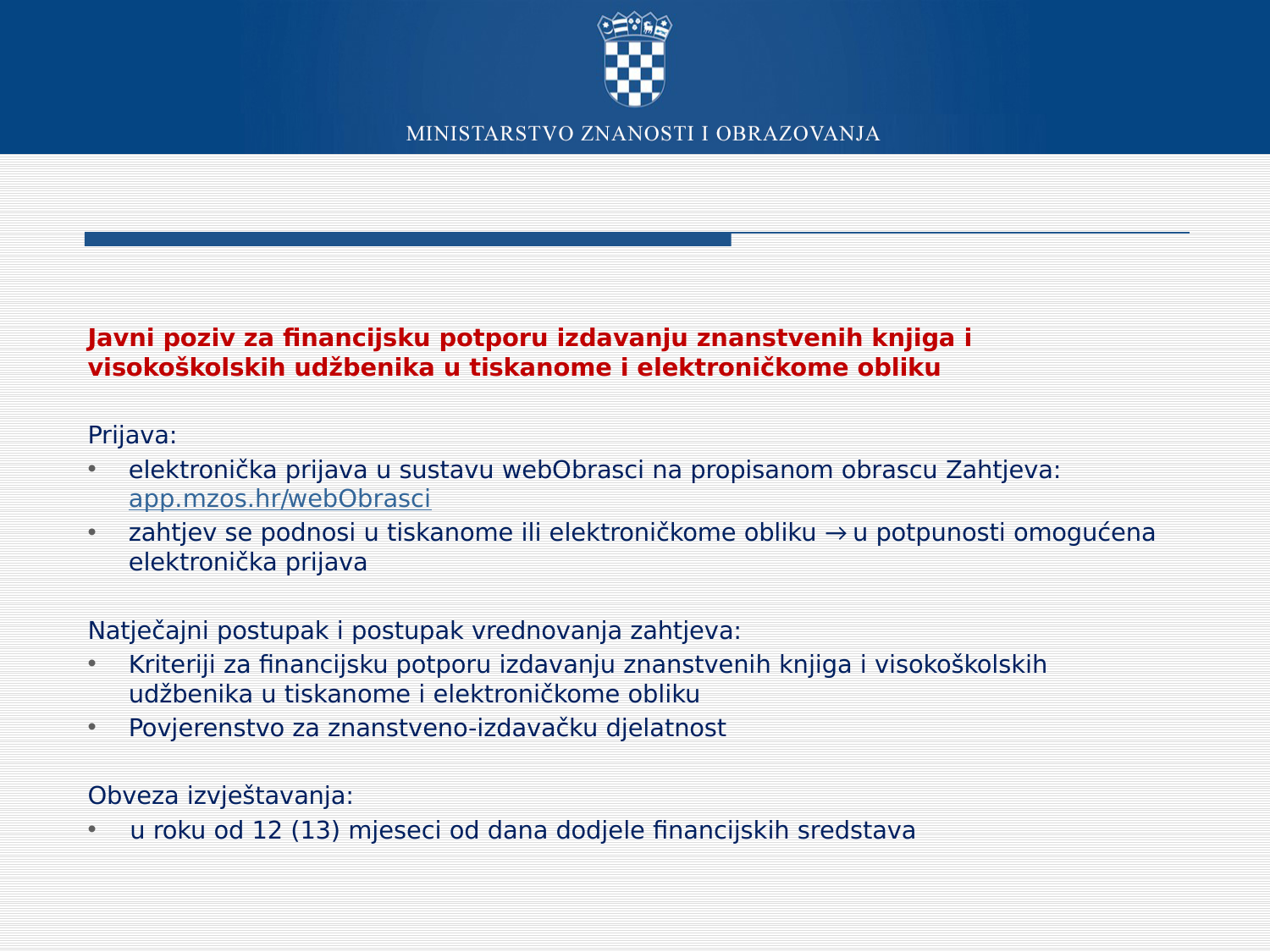

Javni poziv za financijsku potporu izdavanju znanstvenih knjiga i visokoškolskih udžbenika u tiskanome i elektroničkome obliku

Prijava:
elektronička prijava u sustavu webObrasci na propisanom obrascu Zahtjeva: app.mzos.hr/webObrasci
zahtjev se podnosi u tiskanome ili elektroničkome obliku → u potpunosti omogućena elektronička prijava

Natječajni postupak i postupak vrednovanja zahtjeva:
Kriteriji za financijsku potporu izdavanju znanstvenih knjiga i visokoškolskih udžbenika u tiskanome i elektroničkome obliku
Povjerenstvo za znanstveno-izdavačku djelatnost

Obveza izvještavanja:
u roku od 12 (13) mjeseci od dana dodjele financijskih sredstava